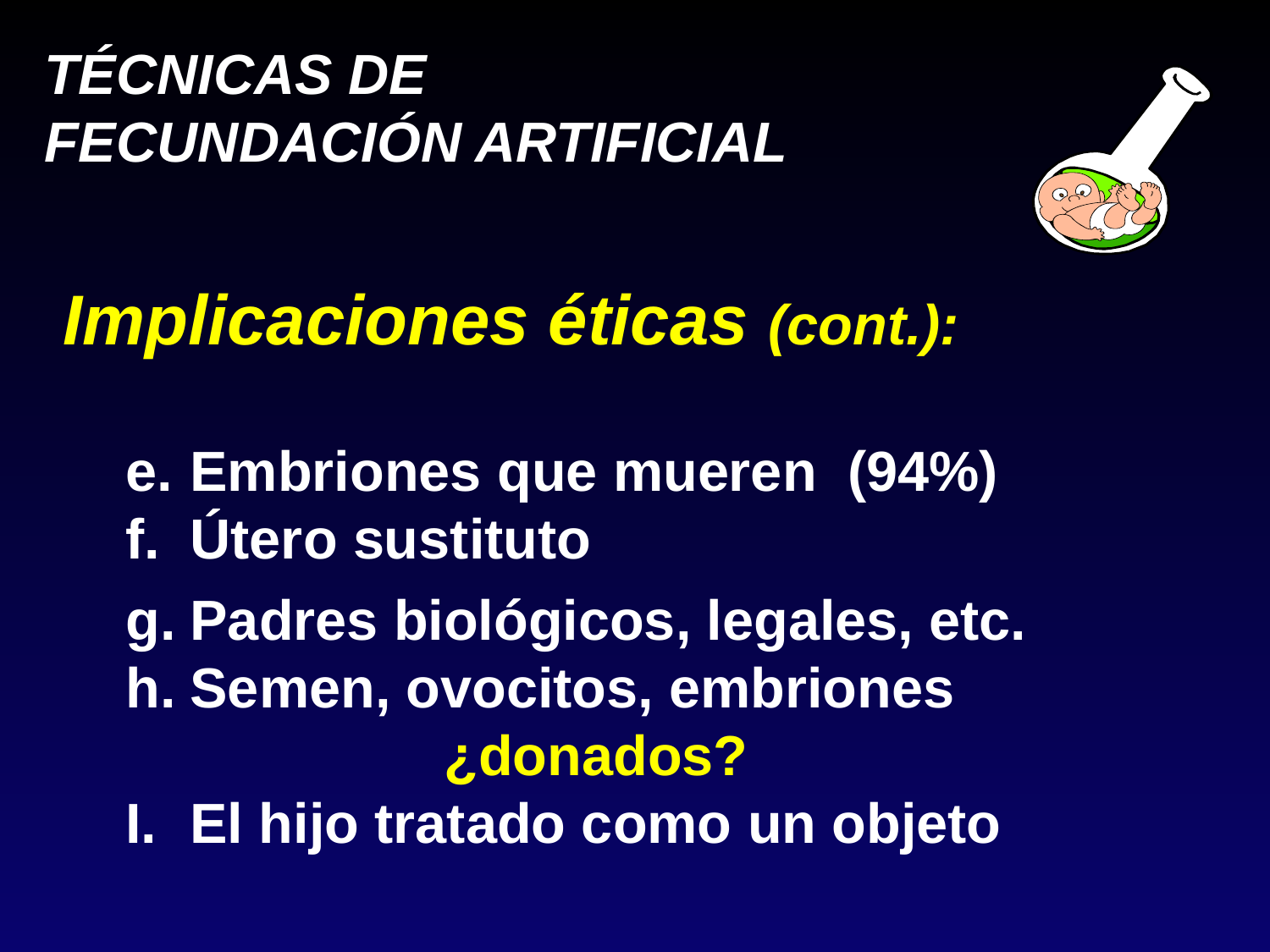

Implicaciones éticas (cont.):

    e.	Embriones que mueren  (94%)
    f.	Útero sustituto
    g.	Padres biológicos, legales, etc.
    h.	Semen, ovocitos, embriones
				¿donados?
    I.	El hijo tratado como un objeto